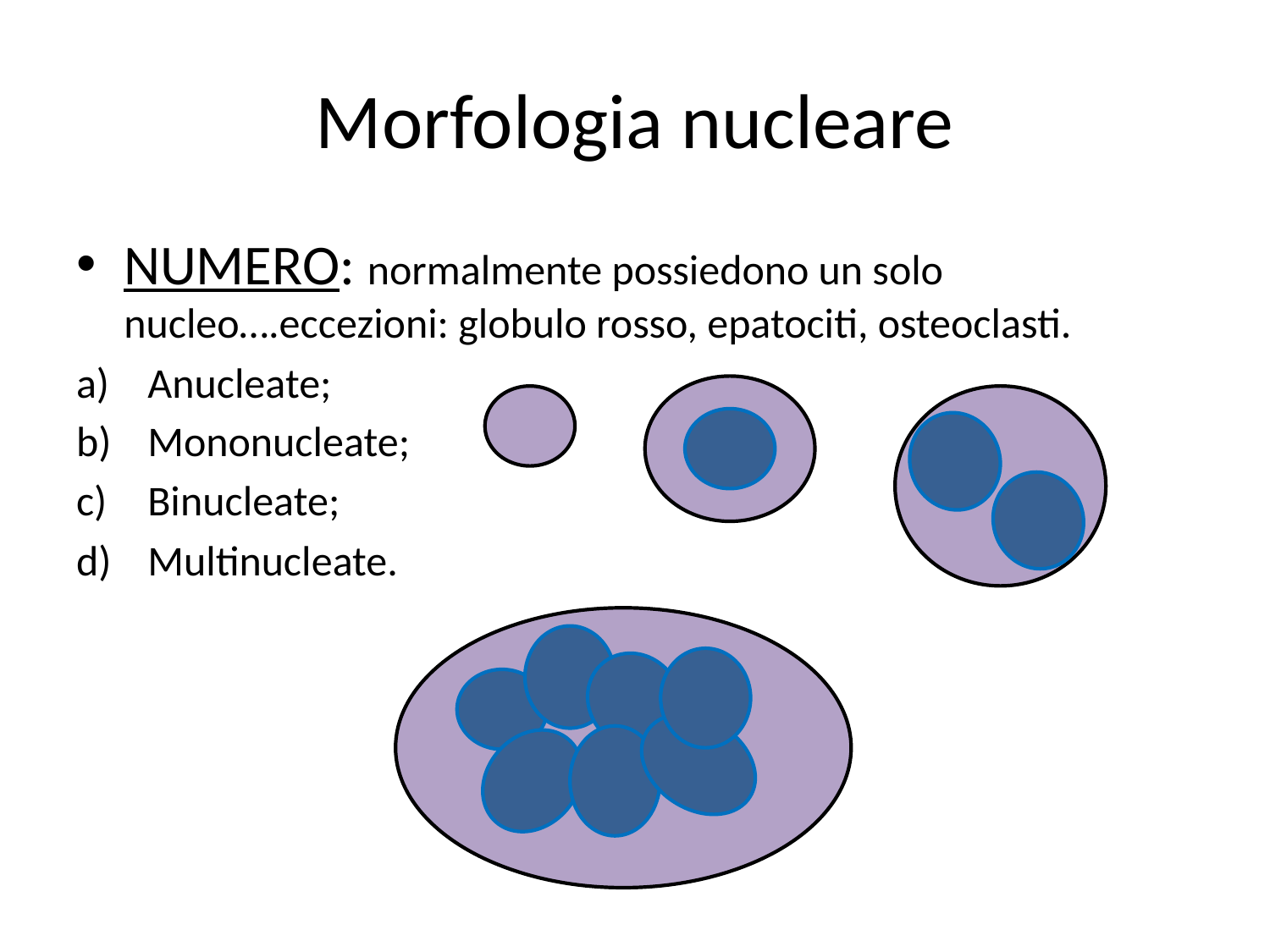

# Morfologia nucleare
NUMERO: normalmente possiedono un solo nucleo….eccezioni: globulo rosso, epatociti, osteoclasti.
Anucleate;
Mononucleate;
Binucleate;
Multinucleate.